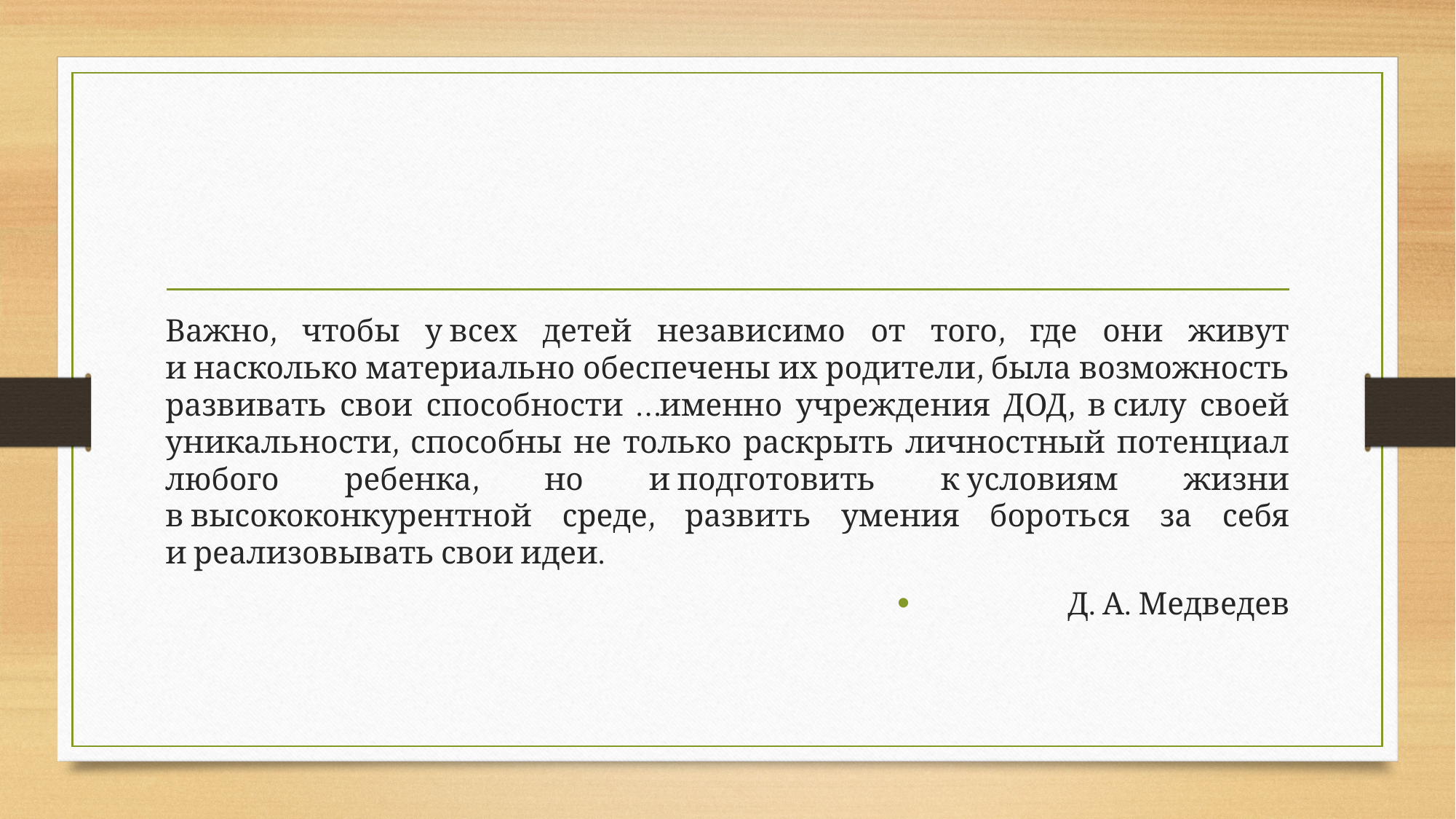

Важно, чтобы у всех детей независимо от того, где они живут и насколько материально обеспечены их родители, была возможность развивать свои способности …именно учреждения ДОД, в силу своей уникальности, способны не только раскрыть личностный потенциал любого ребенка, но и подготовить к условиям жизни в высококонкурентной среде, развить умения бороться за себя и реализовывать свои идеи.
 Д. А. Медведев